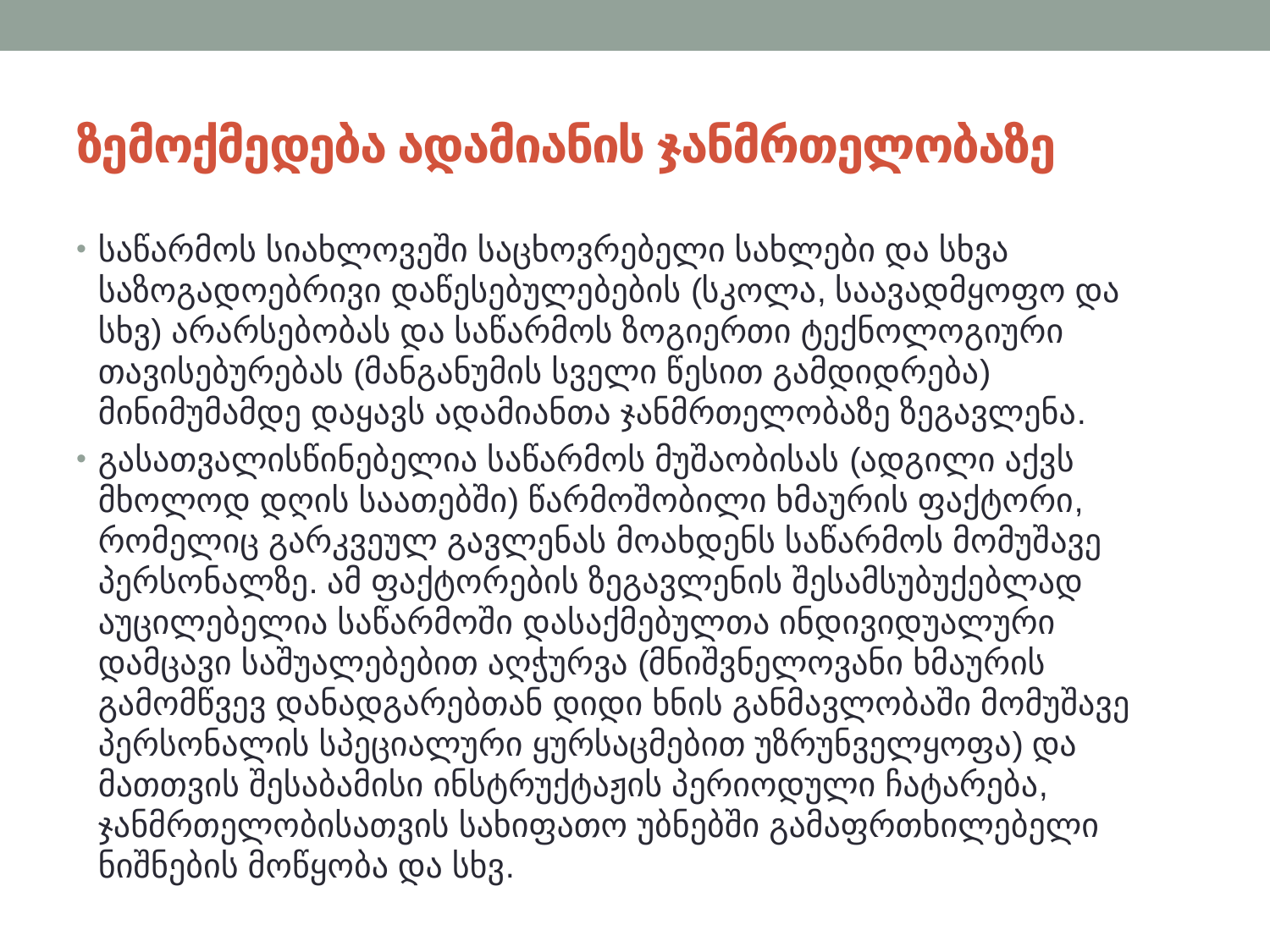

# ზემოქმედება ადამიანის ჯანმრთელობაზე
საწარმოს სიახლოვეში საცხოვრებელი სახლები და სხვა საზოგადოებრივი დაწესებულებების (სკოლა, საავადმყოფო და სხვ) არარსებობას და საწარმოს ზოგიერთი ტექნოლოგიური თავისებურებას (მანგანუმის სველი წესით გამდიდრება) მინიმუმამდე დაყავს ადამიანთა ჯანმრთელობაზე ზეგავლენა.
გასათვალისწინებელია საწარმოს მუშაობისას (ადგილი აქვს მხოლოდ დღის საათებში) წარმოშობილი ხმაურის ფაქტორი, რომელიც გარკვეულ გავლენას მოახდენს საწარმოს მომუშავე პერსონალზე. ამ ფაქტორების ზეგავლენის შესამსუბუქებლად აუცილებელია საწარმოში დასაქმებულთა ინდივიდუალური დამცავი საშუალებებით აღჭურვა (მნიშვნელოვანი ხმაურის გამომწვევ დანადგარებთან დიდი ხნის განმავლობაში მომუშავე პერსონალის სპეციალური ყურსაცმებით უზრუნველყოფა) და მათთვის შესაბამისი ინსტრუქტაჟის პერიოდული ჩატარება, ჯანმრთელობისათვის სახიფათო უბნებში გამაფრთხილებელი ნიშნების მოწყობა და სხვ.